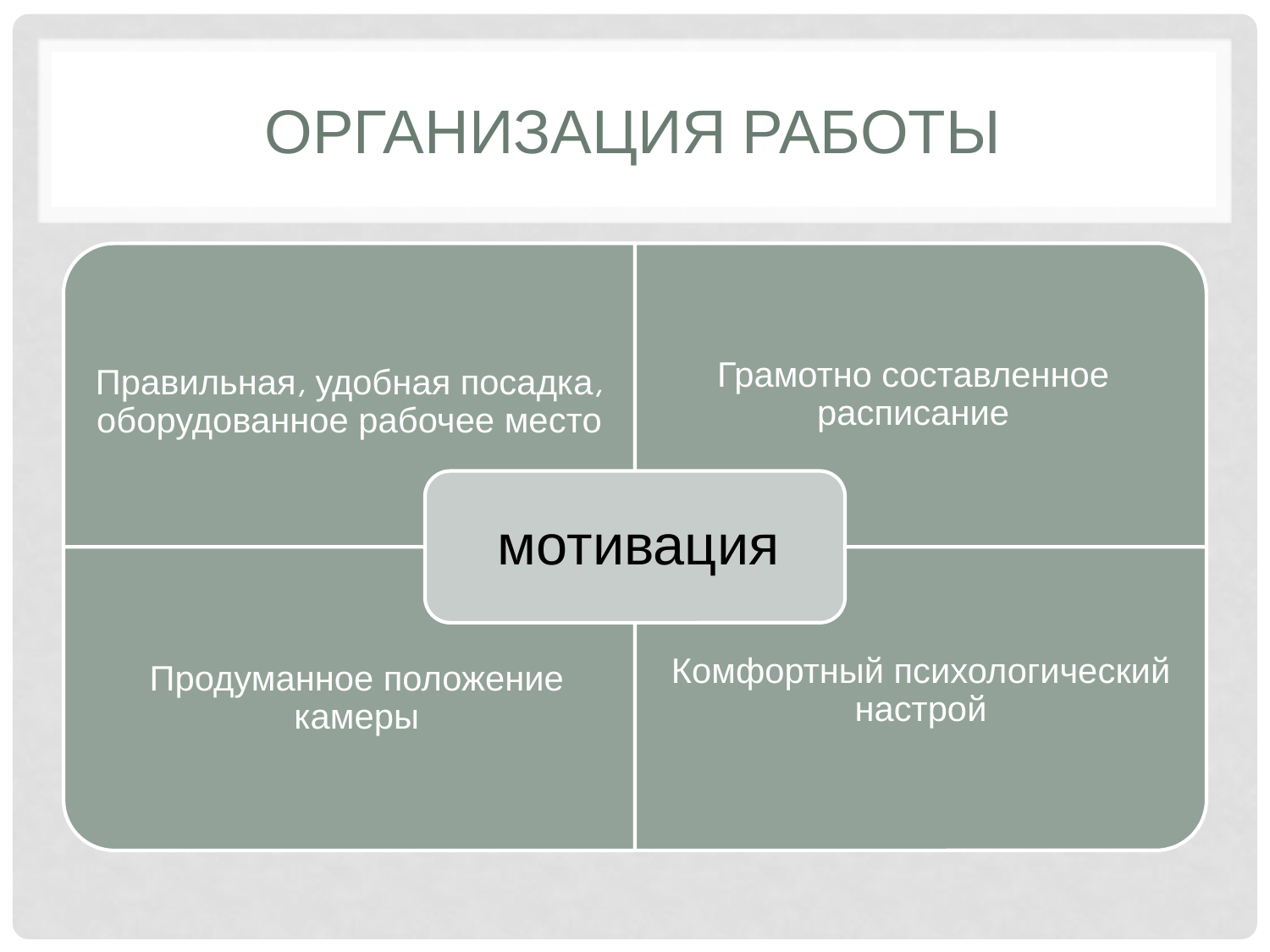

# Организация работы
Правильная, удобная посадка, оборудованное рабочее место
Грамотно составленное расписание
Продуманное положение камеры
Комфортный психологический настрой
мотивация